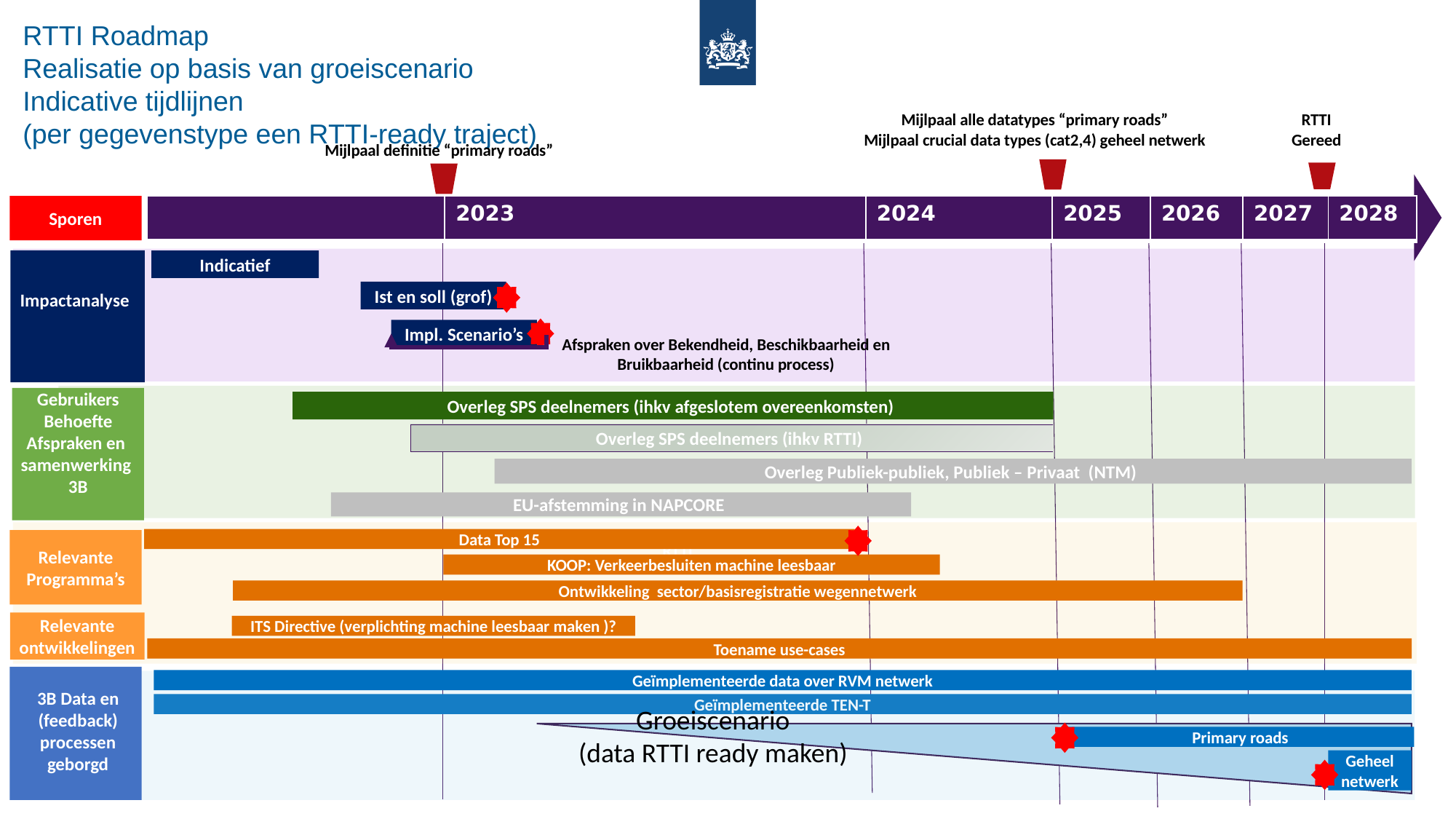

RTTI Roadmap
Realisatie op basis van groeiscenario
Indicative tijdlijnen
(per gegevenstype een RTTI-ready traject)
RTTI Gereed
Mijlpaal alle datatypes “primary roads”
Mijlpaal crucial data types (cat2,4) geheel netwerk
2022
Mijlpaal definitie “primary roads”

|  | 2023 | 2024 | 2025 | 2026 | 2027 | 2028 |
| --- | --- | --- | --- | --- | --- | --- |
Sporen
2024
2025
2023

Indicatief
Impactanalyse
Ist en soll (grof)

Impl. Scenario’s
Afspraken over Bekendheid, Beschikbaarheid en Bruikbaarheid (continu process)

Overleg SPS deelnemers (ihkv afgeslotem overeenkomsten)
Gebruikers
Behoefte
Afspraken en  samenwerking
3B
Overleg SPS deelnemers (ihkv RTTI)
Overleg Publiek-publiek, Publiek – Privaat  (NTM)
EU-afstemming in NAPCORE

Data Top 15
Relevante
Programma’s
RTTI
KOOP: Verkeerbesluiten machine leesbaar
Ontwikkeling  sector/basisregistratie wegennetwerk
Relevante
ontwikkelingen
ITS Directive (verplichting machine leesbaar maken )?
Toename use-cases

Geïmplementeerde data over RVM netwerk
Groeiscenario
(data RTTI ready maken)
3B Data en (feedback)
processen
geborgd
Geïmplementeerde TEN-T

Primary roads
Geheel netwerk